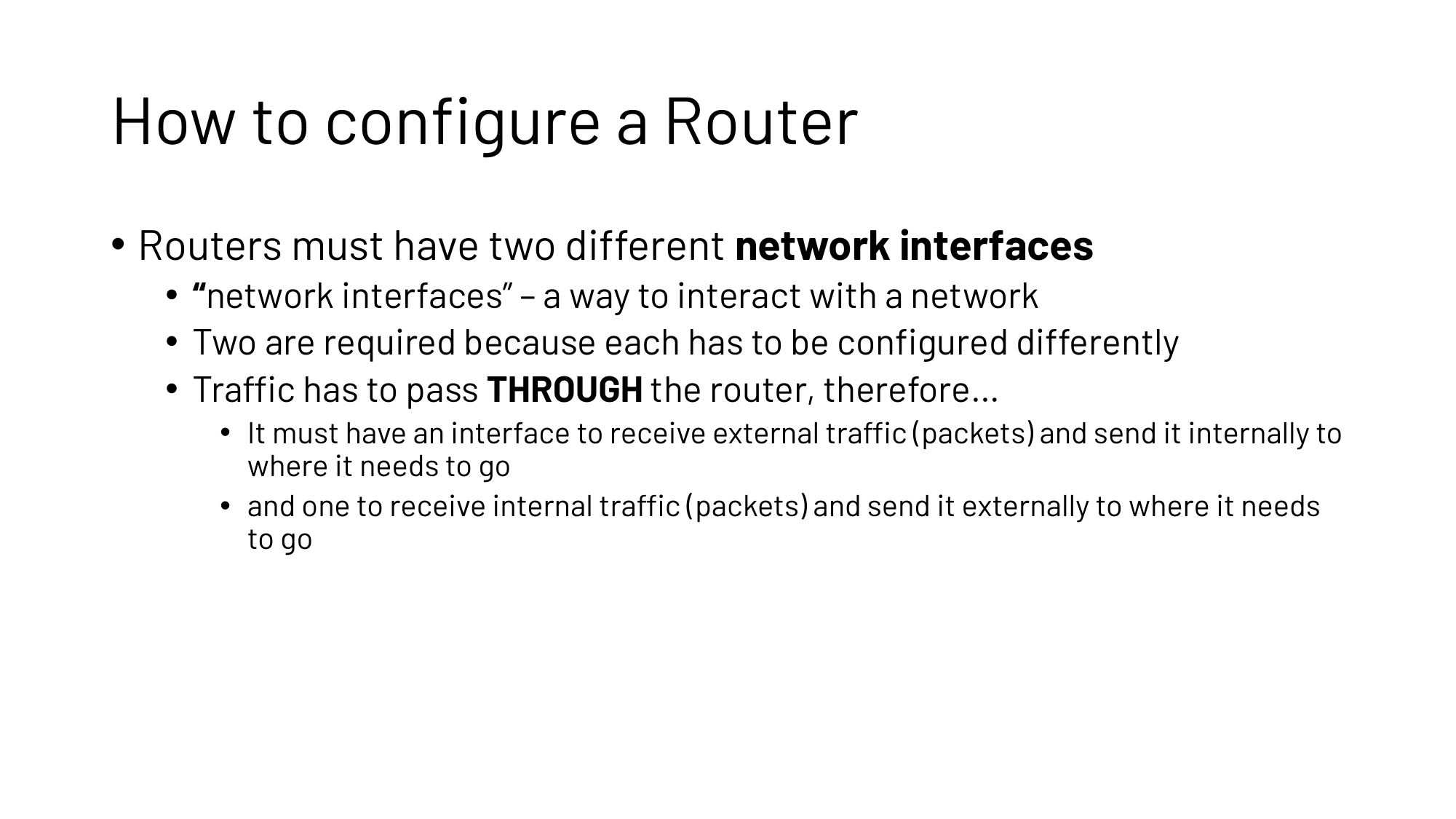

# How to configure a Router
Routers must have two different network interfaces
“network interfaces” – a way to interact with a network
Two are required because each has to be configured differently
Traffic has to pass THROUGH the router, therefore…
It must have an interface to receive external traffic (packets) and send it internally to where it needs to go
and one to receive internal traffic (packets) and send it externally to where it needs to go